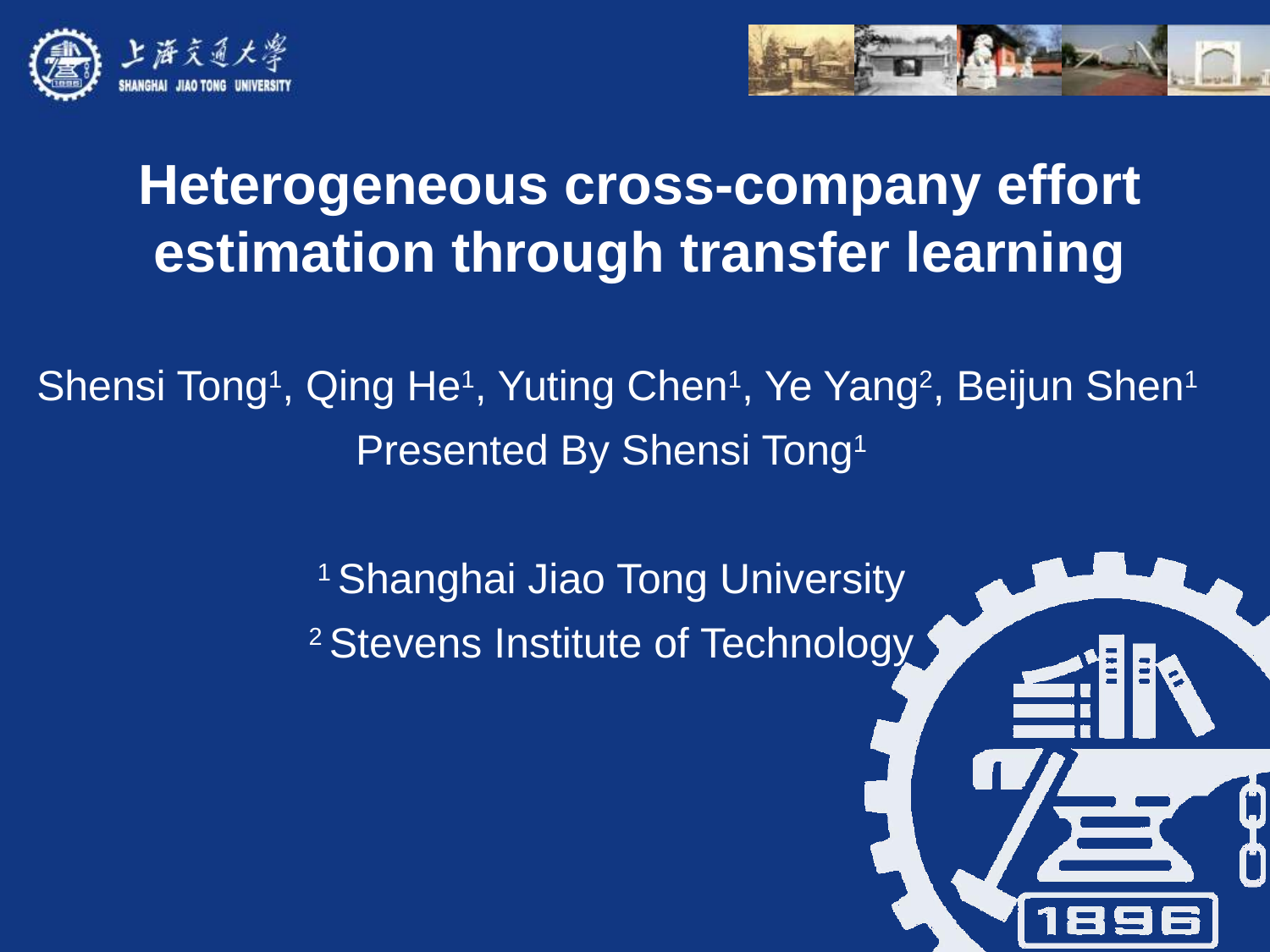

# Heterogeneous cross-company effort estimation through transfer learning
 Shensi Tong1, Qing He1, Yuting Chen1, Ye Yang2, Beijun Shen1
Presented By Shensi Tong1

1 Shanghai Jiao Tong University
2 Stevens Institute of Technology